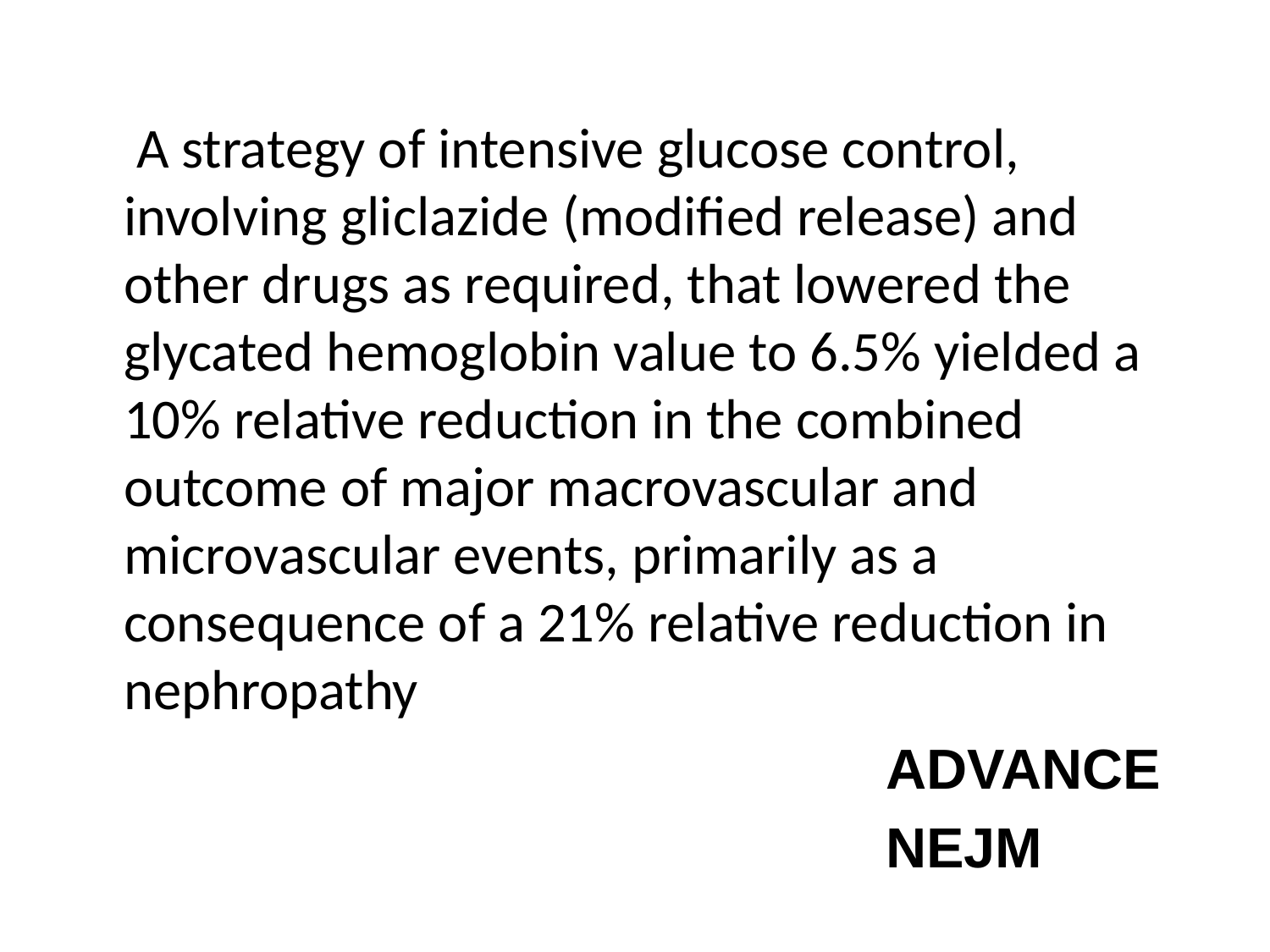

A strategy of intensive glucose control, involving gliclazide (modified release) and other drugs as required, that lowered the glycated hemoglobin value to 6.5% yielded a 10% relative reduction in the combined outcome of major macrovascular and microvascular events, primarily as a consequence of a 21% relative reduction in nephropathy
							ADVANCE
							NEJM